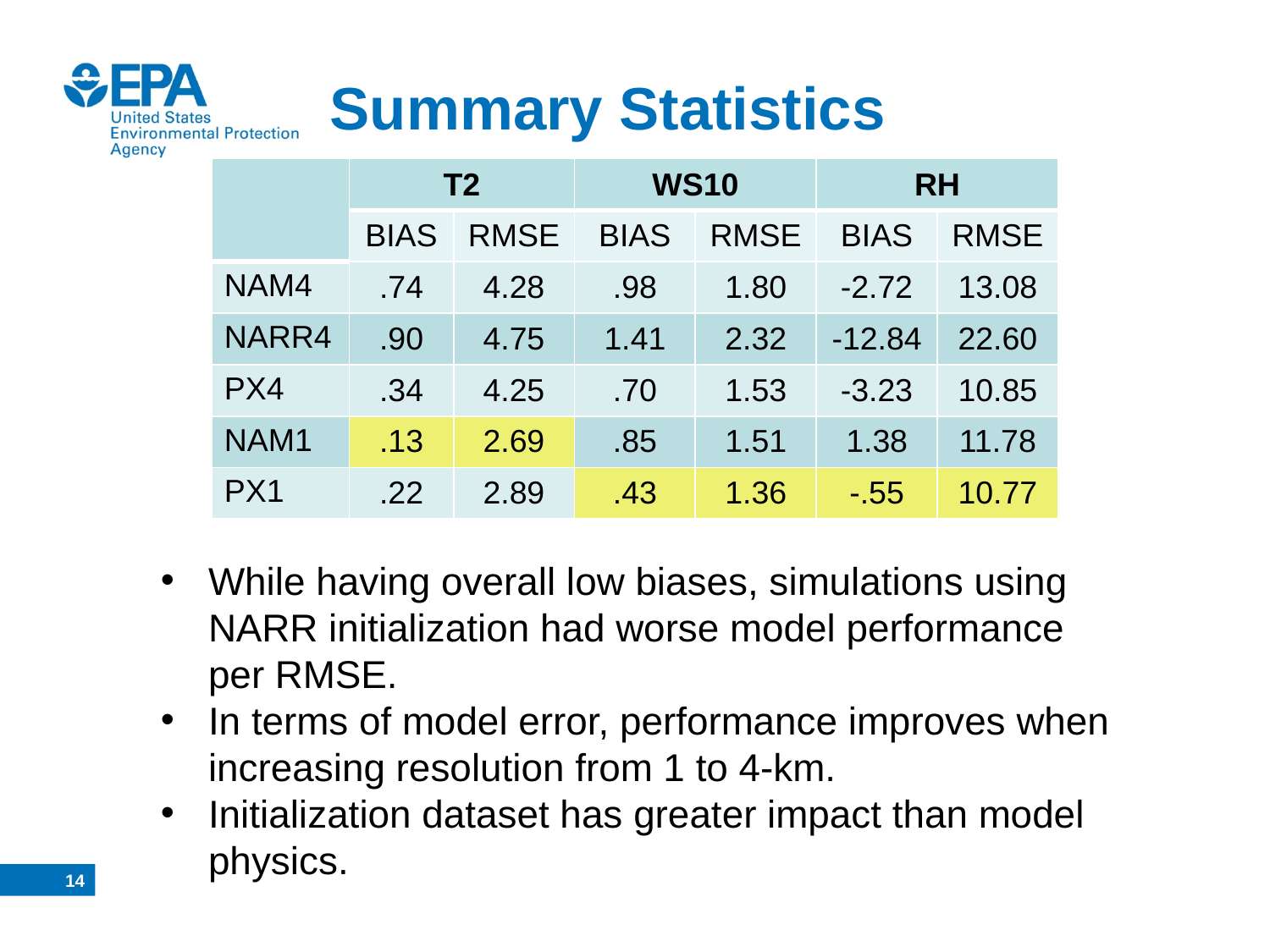

Summary Statistics
|  | T2 |  | WS10 |  | RH |  |
| --- | --- | --- | --- | --- | --- | --- |
|  | BIAS | RMSE | BIAS | RMSE | BIAS | RMSE |
| NAM4 | .74 | 4.28 | .98 | 1.80 | -2.72 | 13.08 |
| NARR4 | .90 | 4.75 | 1.41 | 2.32 | -12.84 | 22.60 |
| PX4 | .34 | 4.25 | .70 | 1.53 | -3.23 | 10.85 |
| NAM1 | .13 | 2.69 | .85 | 1.51 | 1.38 | 11.78 |
| PX1 | .22 | 2.89 | .43 | 1.36 | -.55 | 10.77 |
While having overall low biases, simulations using NARR initialization had worse model performance per RMSE.
In terms of model error, performance improves when increasing resolution from 1 to 4-km.
Initialization dataset has greater impact than model physics.
14